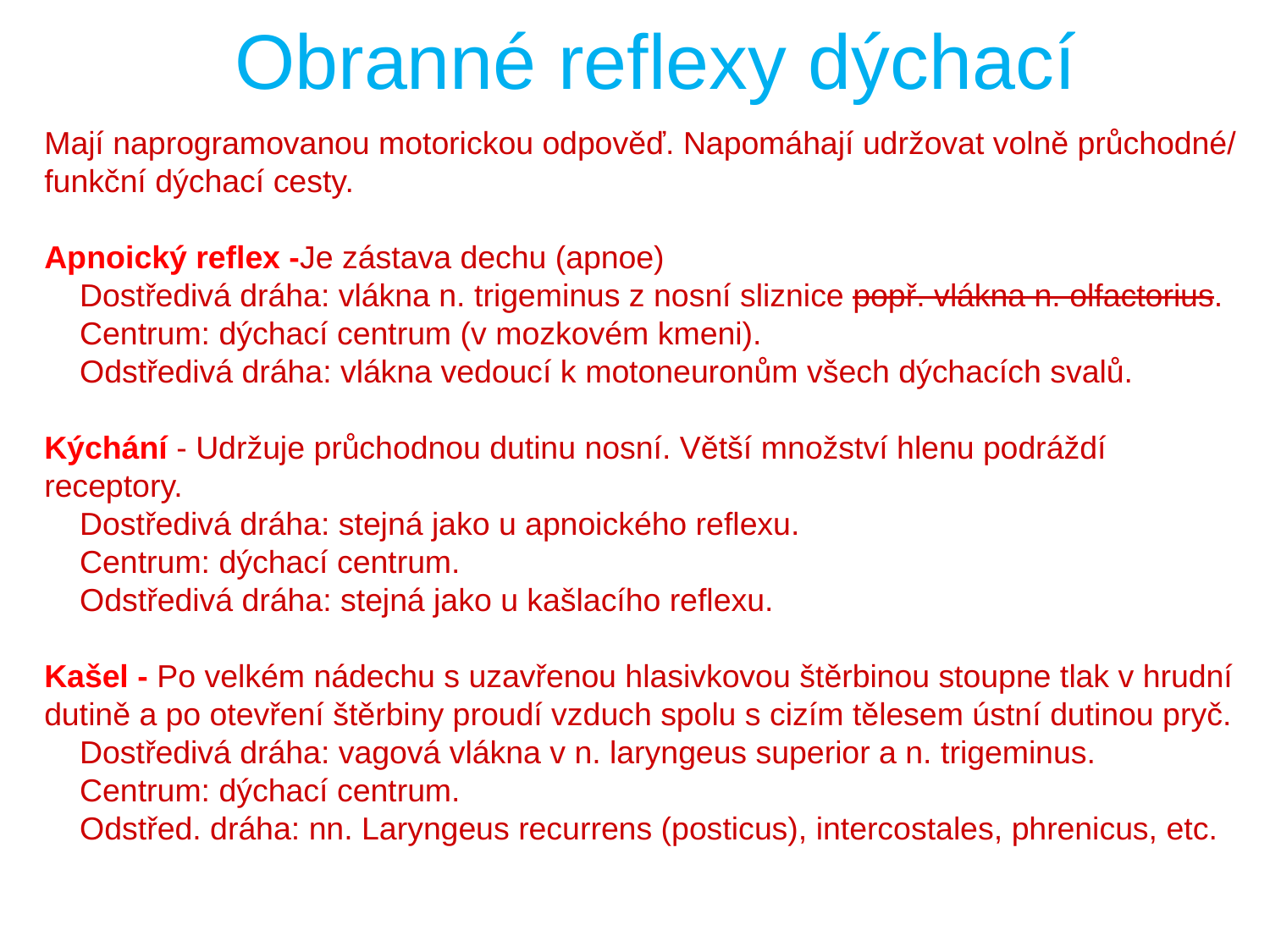

Obranné reflexy dýchací
Mají naprogramovanou motorickou odpověď. Napomáhají udržovat volně průchodné/ funkční dýchací cesty.

Apnoický reflex -Je zástava dechu (apnoe)
    Dostředivá dráha: vlákna n. trigeminus z nosní sliznice popř. vlákna n. olfactorius.
    Centrum: dýchací centrum (v mozkovém kmeni).
    Odstředivá dráha: vlákna vedoucí k motoneuronům všech dýchacích svalů.

Kýchání - Udržuje průchodnou dutinu nosní. Větší množství hlenu podráždí receptory.
    Dostředivá dráha: stejná jako u apnoického reflexu.
    Centrum: dýchací centrum.
    Odstředivá dráha: stejná jako u kašlacího reflexu.

Kašel - Po velkém nádechu s uzavřenou hlasivkovou štěrbinou stoupne tlak v hrudní dutině a po otevření štěrbiny proudí vzduch spolu s cizím tělesem ústní dutinou pryč.
    Dostředivá dráha: vagová vlákna v n. laryngeus superior a n. trigeminus.
    Centrum: dýchací centrum.
    Odstřed. dráha: nn. Laryngeus recurrens (posticus), intercostales, phrenicus, etc.